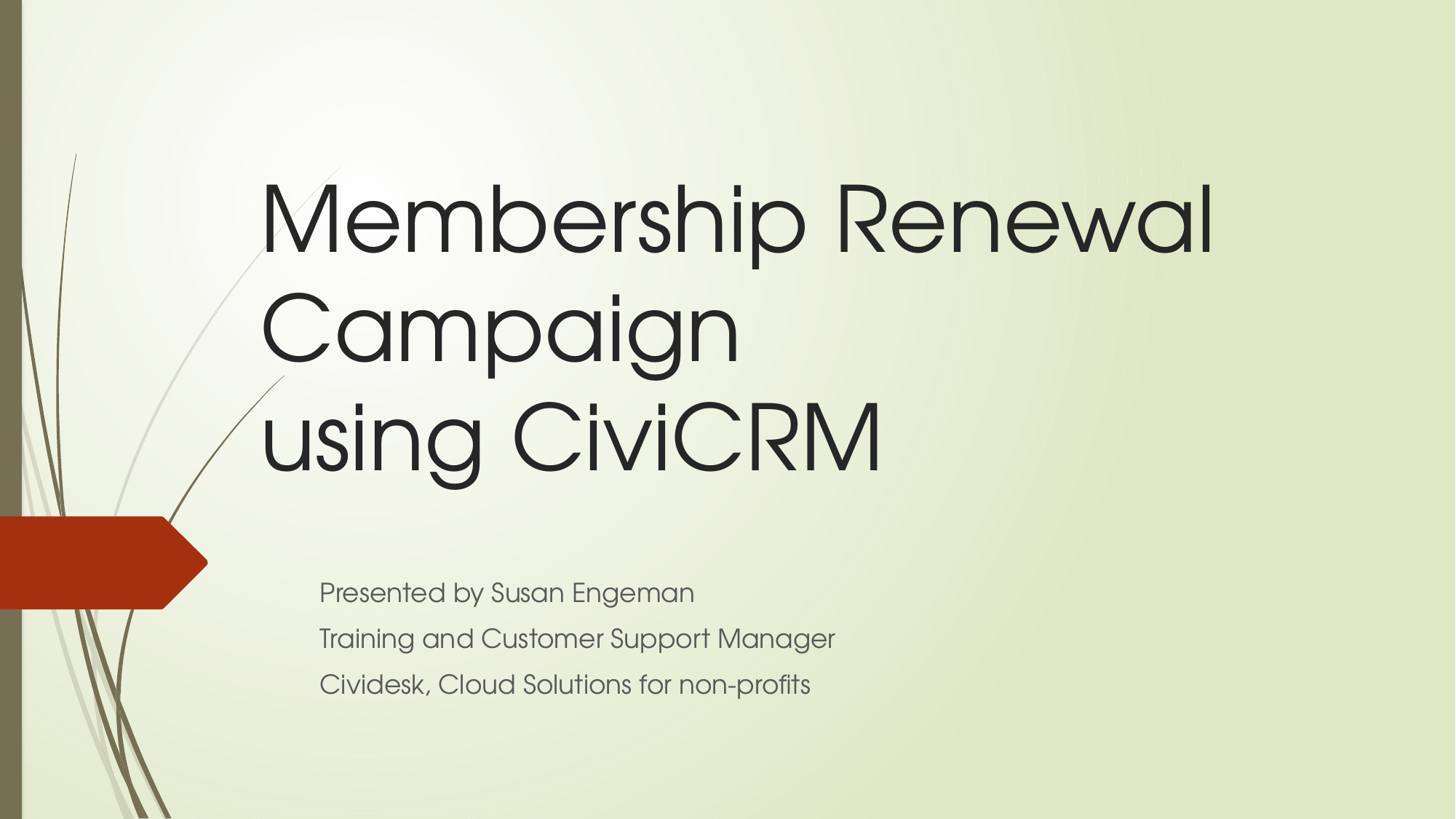

# Membership Renewal Campaign using CiviCRM
Presented by Susan Engeman
Training and Customer Support Manager
Cividesk, Cloud Solutions for non-profits